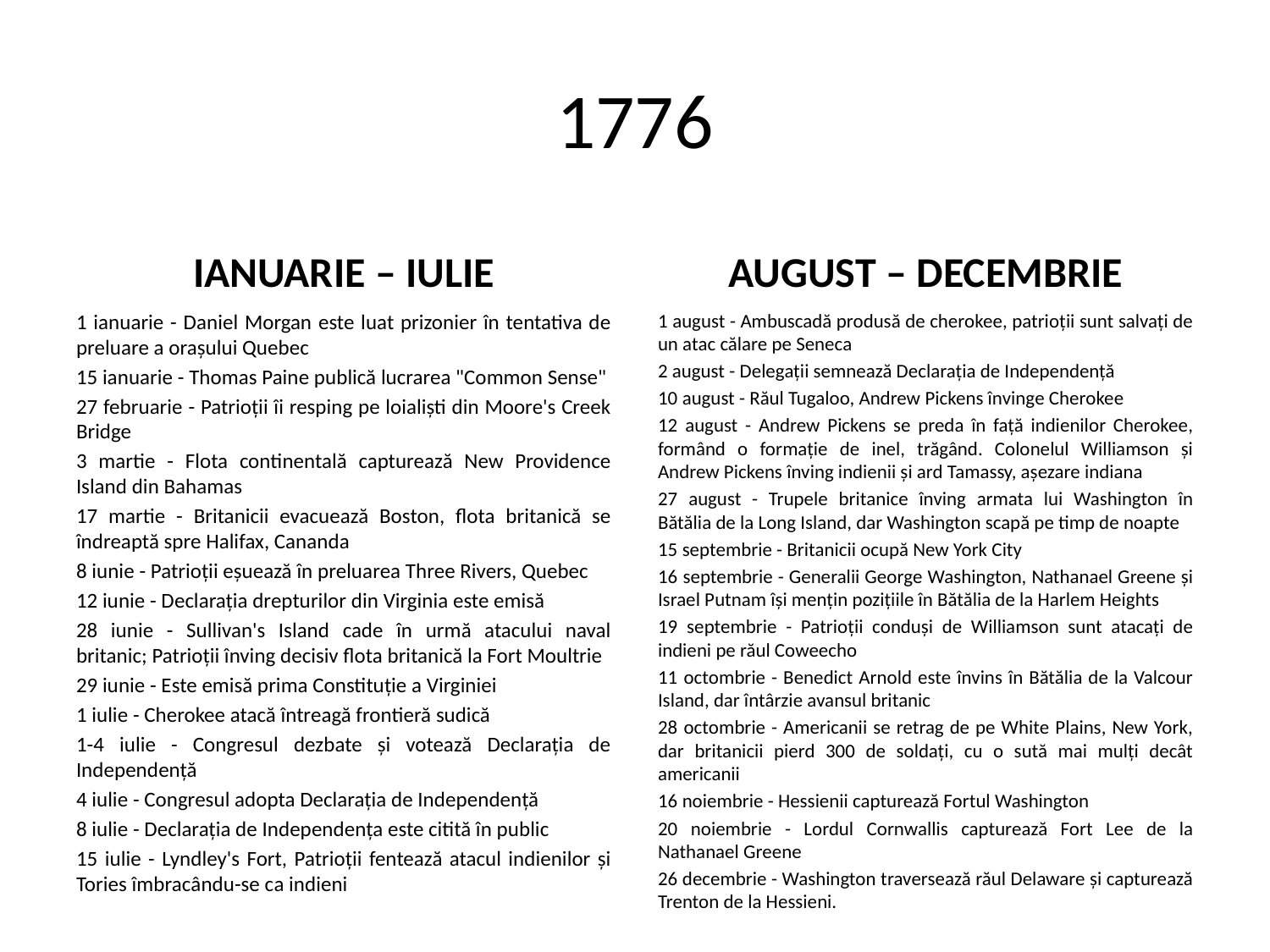

# 1776
IANUARIE – IULIE
AUGUST – DECEMBRIE
1 august - Ambuscadă produsă de cherokee, patrioții sunt salvați de un atac călare pe Seneca
2 august - Delegații semnează Declarația de Independență
10 august - Răul Tugaloo, Andrew Pickens învinge Cherokee
12 august - Andrew Pickens se preda în față indienilor Cherokee, formând o formație de inel, trăgând. Colonelul Williamson și Andrew Pickens înving indienii și ard Tamassy, așezare indiana
27 august - Trupele britanice înving armata lui Washington în Bătălia de la Long Island, dar Washington scapă pe timp de noapte
15 septembrie - Britanicii ocupă New York City
16 septembrie - Generalii George Washington, Nathanael Greene și Israel Putnam își mențin pozițiile în Bătălia de la Harlem Heights
19 septembrie - Patrioții conduși de Williamson sunt atacați de indieni pe răul Coweecho
11 octombrie - Benedict Arnold este învins în Bătălia de la Valcour Island, dar întârzie avansul britanic
28 octombrie - Americanii se retrag de pe White Plains, New York, dar britanicii pierd 300 de soldați, cu o sută mai mulți decât americanii
16 noiembrie - Hessienii capturează Fortul Washington
20 noiembrie - Lordul Cornwallis capturează Fort Lee de la Nathanael Greene
26 decembrie - Washington traversează răul Delaware și capturează Trenton de la Hessieni.

1 ianuarie - Daniel Morgan este luat prizonier în tentativa de preluare a orașului Quebec
15 ianuarie - Thomas Paine publică lucrarea "Common Sense"
27 februarie - Patrioții îi resping pe loialiști din Moore's Creek Bridge
3 martie - Flota continentală capturează New Providence Island din Bahamas
17 martie - Britanicii evacuează Boston, flota britanică se îndreaptă spre Halifax, Cananda
8 iunie - Patrioții eșuează în preluarea Three Rivers, Quebec
12 iunie - Declarația drepturilor din Virginia este emisă
28 iunie - Sullivan's Island cade în urmă atacului naval britanic; Patrioții înving decisiv flota britanică la Fort Moultrie
29 iunie - Este emisă prima Constituție a Virginiei
1 iulie - Cherokee atacă întreagă frontieră sudică
1-4 iulie - Congresul dezbate și votează Declarația de Independență
4 iulie - Congresul adopta Declarația de Independență
8 iulie - Declarația de Independența este citită în public
15 iulie - Lyndley's Fort, Patrioții fentează atacul indienilor și Tories îmbracându-se ca indieni